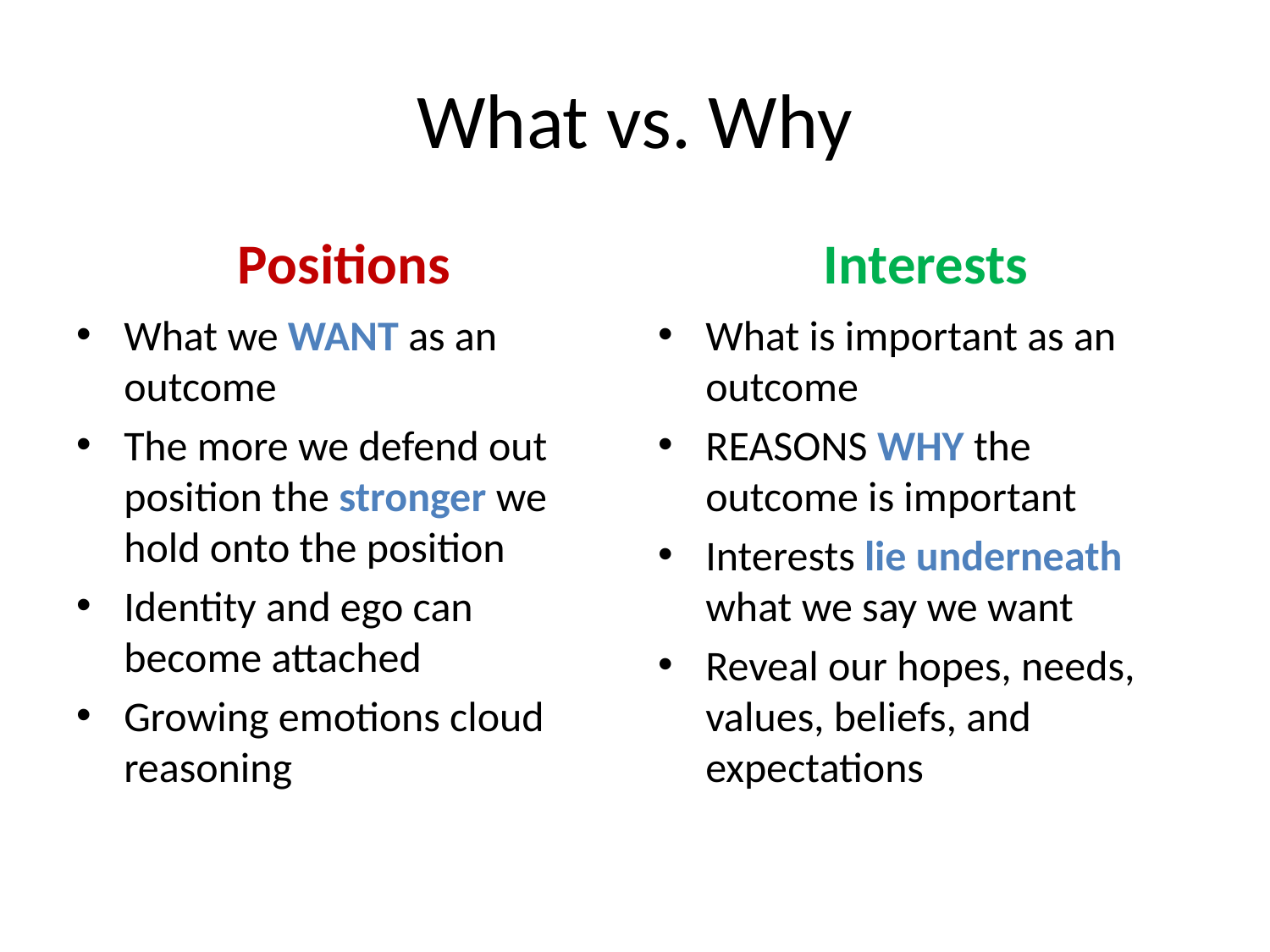

# What vs. Why
Positions
Interests
What we WANT as an outcome
The more we defend out position the stronger we hold onto the position
Identity and ego can become attached
Growing emotions cloud reasoning
What is important as an outcome
REASONS WHY the outcome is important
Interests lie underneath what we say we want
Reveal our hopes, needs, values, beliefs, and expectations